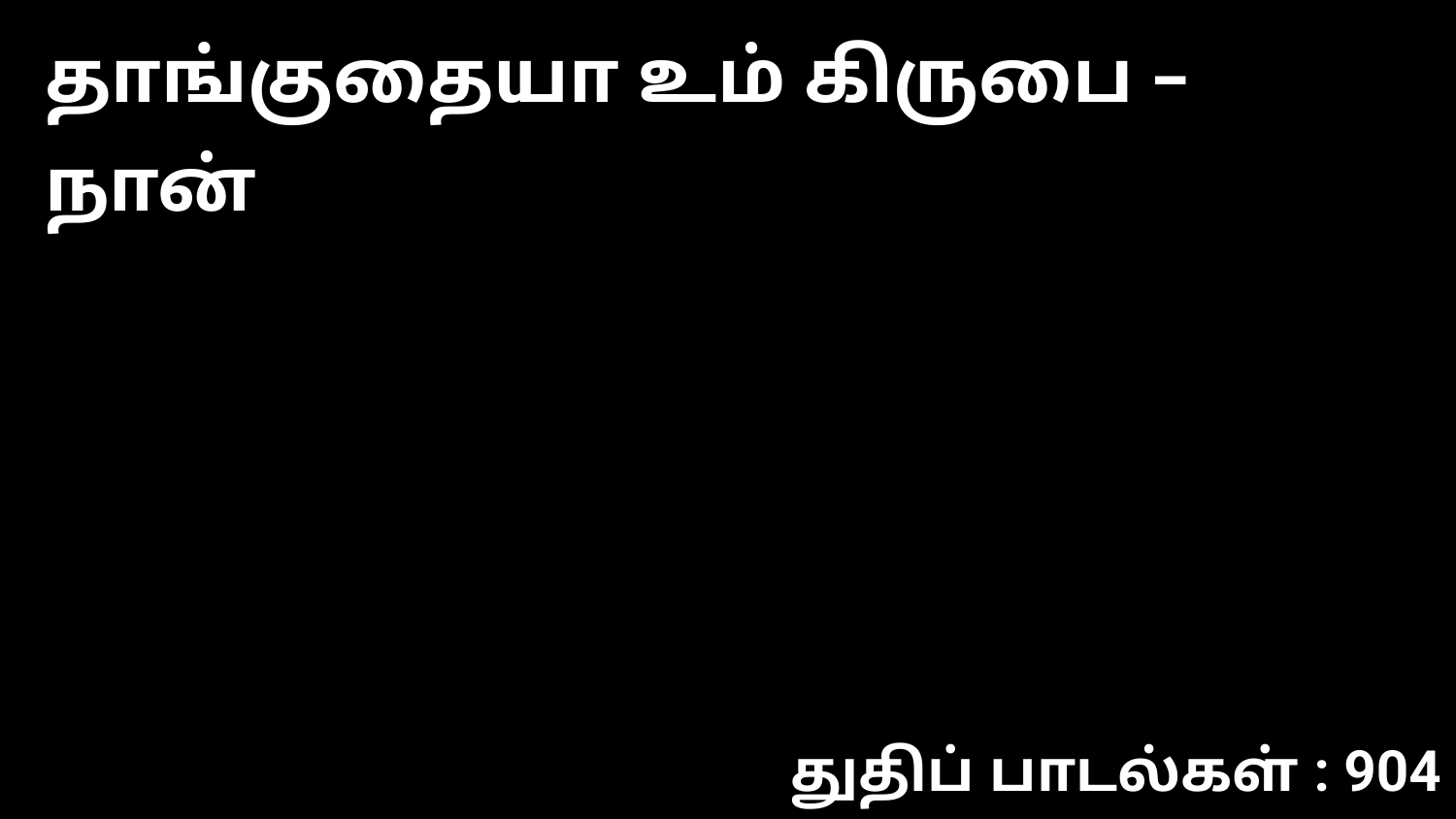

தாங்குதையா உம் கிருபை – நான்
துதிப் பாடல்கள் : 904